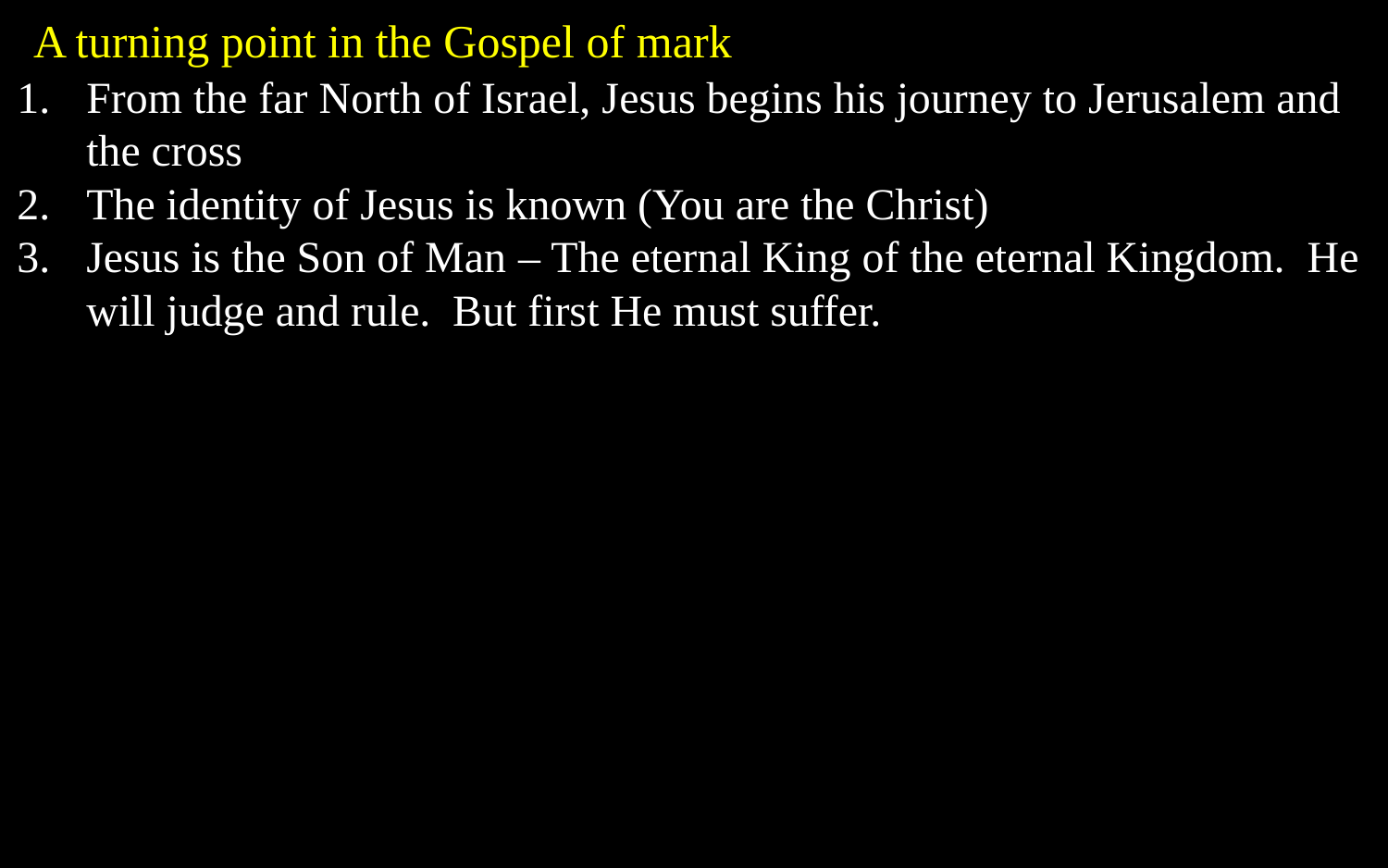

A turning point in the Gospel of mark
From the far North of Israel, Jesus begins his journey to Jerusalem and the cross
The identity of Jesus is known (You are the Christ)
Jesus is the Son of Man – The eternal King of the eternal Kingdom.  He will judge and rule.  But first He must suffer.